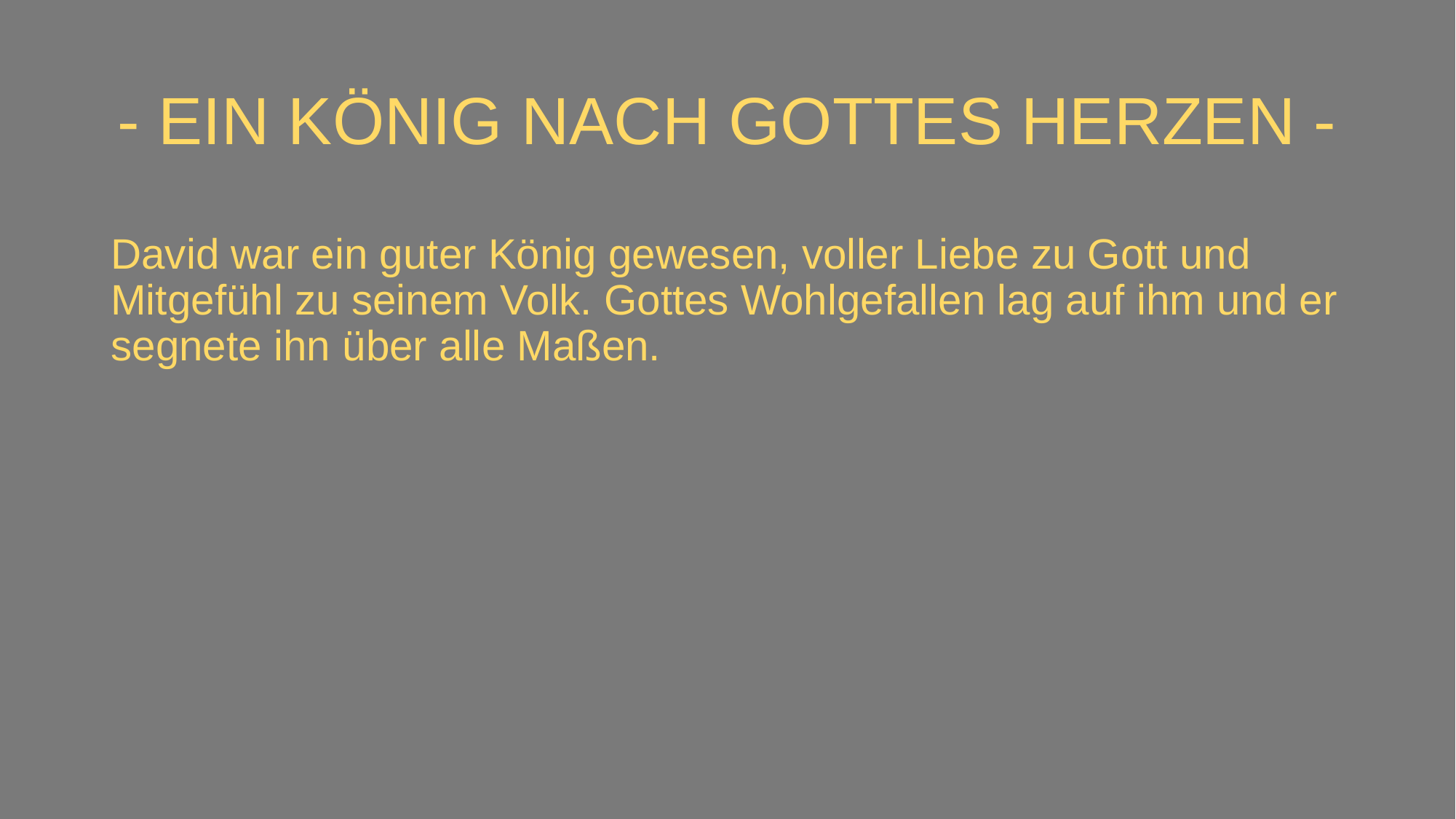

# - EIN KÖNIG NACH GOTTES HERZEN -
David war ein guter König gewesen, voller Liebe zu Gott und Mitgefühl zu seinem Volk. Gottes Wohlgefallen lag auf ihm und er segnete ihn über alle Maßen.